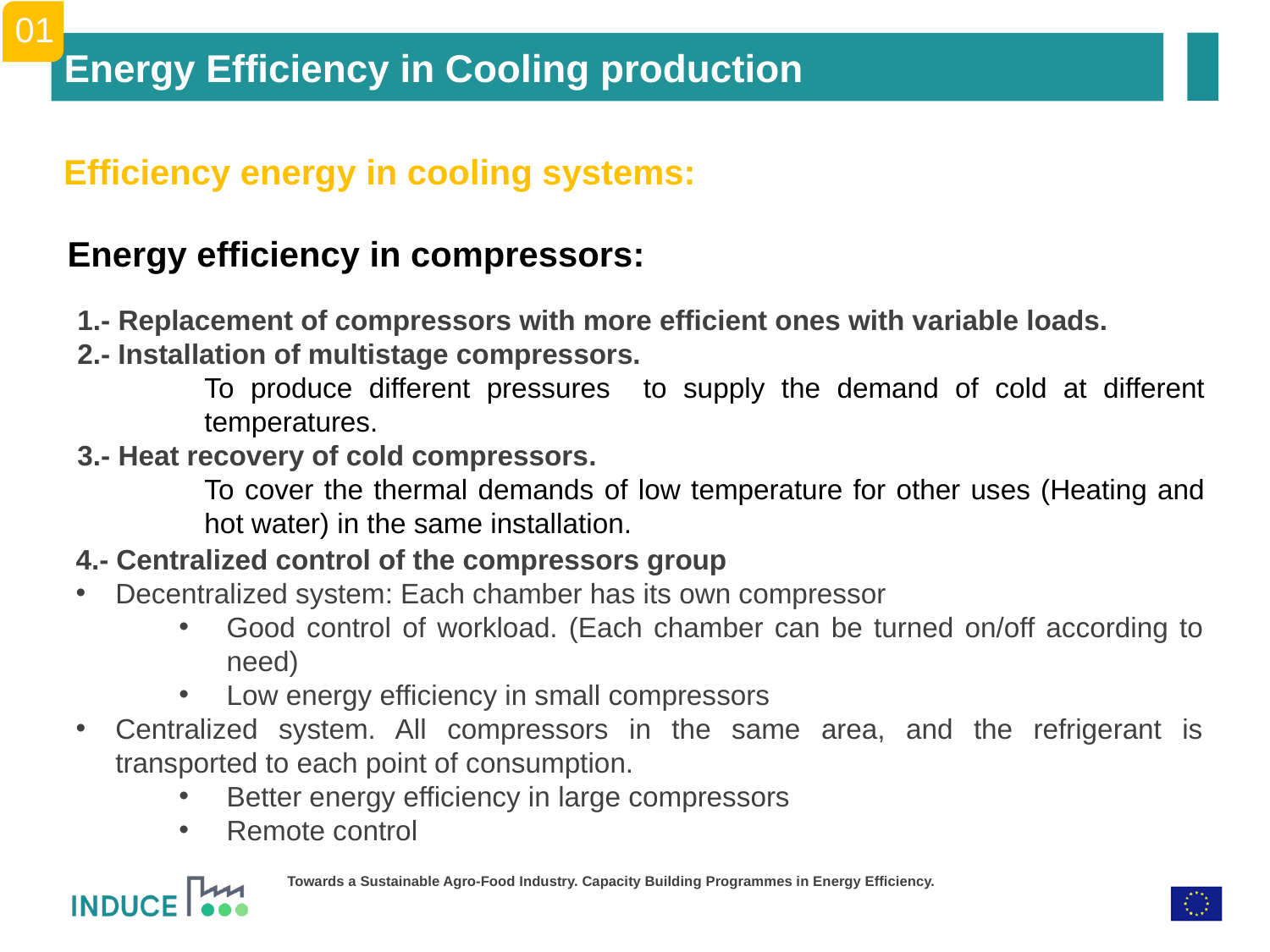

01

Energy Efficiency in Cooling production
Efficiency energy in cooling systems:
Energy efficiency in compressors:
1.- Replacement of compressors with more efficient ones with variable loads.
2.- Installation of multistage compressors.
	To produce different pressures  to supply the demand of cold at different 	temperatures.
3.- Heat recovery of cold compressors.
	To cover the thermal demands of low temperature for other uses (Heating and 	hot water) in the same installation.
4.- Centralized control of the compressors group
Decentralized system: Each chamber has its own compressor
Good control of workload. (Each chamber can be turned on/off according to need)
Low energy efficiency in small compressors
Centralized system. All compressors in the same area, and the refrigerant is transported to each point of consumption.
Better energy efficiency in large compressors
Remote control